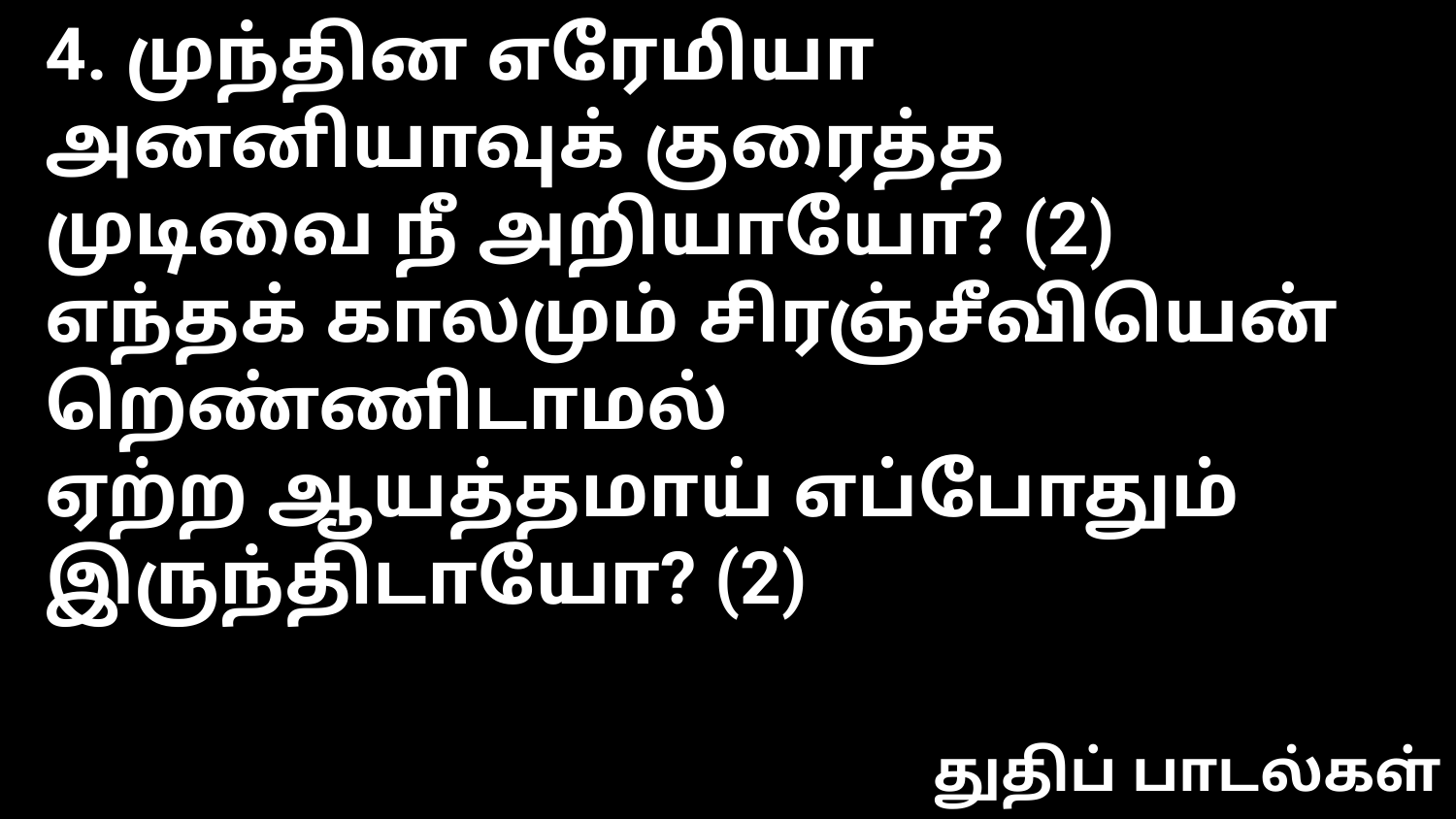

4. முந்தின எரேமியா அனனியாவுக் குரைத்த
முடிவை நீ அறியாயோ? (2)
எந்தக் காலமும் சிரஞ்சீவியென் றெண்ணிடாமல்
ஏற்ற ஆயத்தமாய் எப்போதும் இருந்திடாயோ? (2)

துதிப் பாடல்கள்